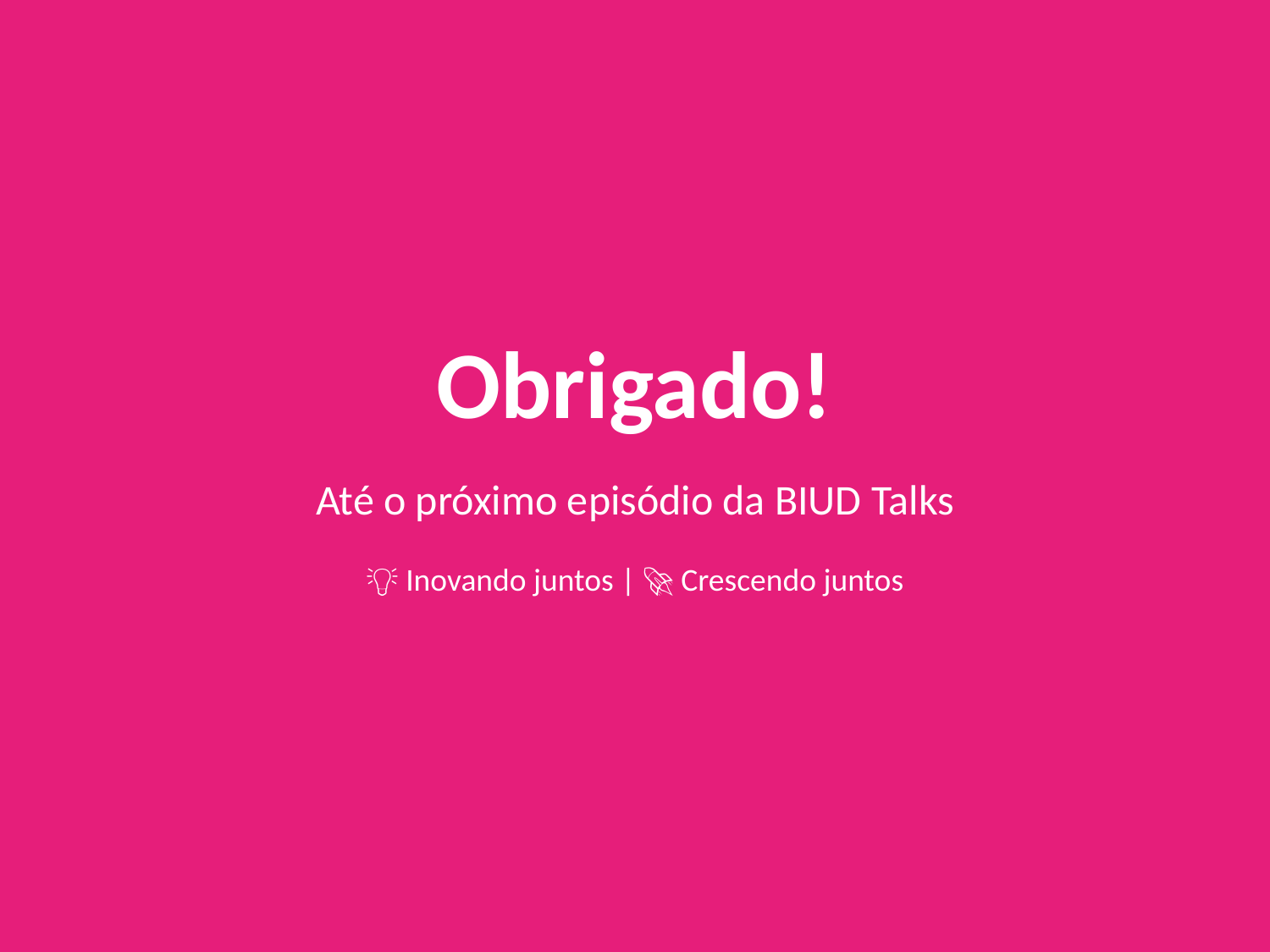

Obrigado!
Até o próximo episódio da BIUD Talks
💡 Inovando juntos | 🚀 Crescendo juntos